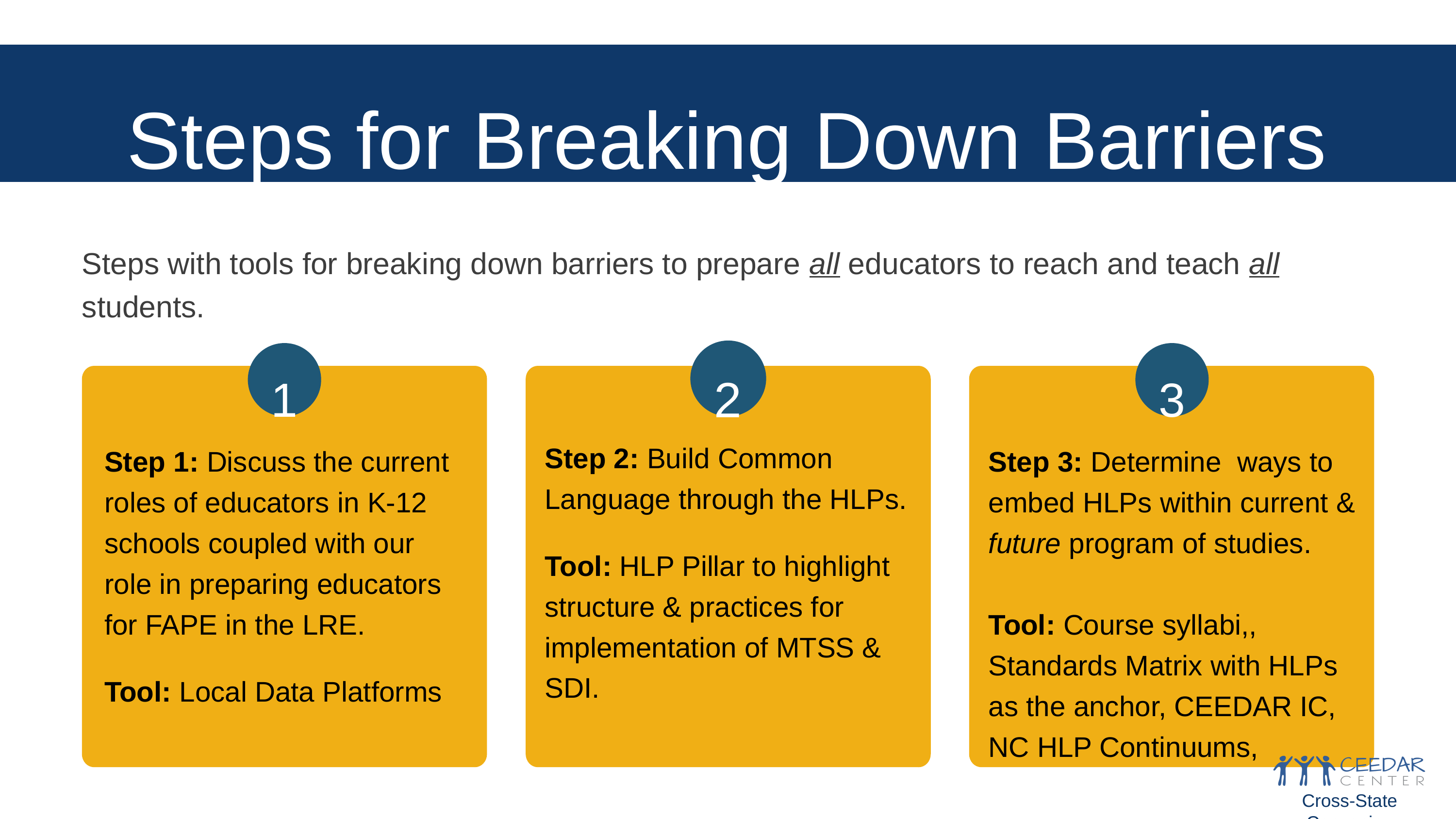

Steps for breaking down barriers

Steps for Breaking Down Barriers
Steps with tools for breaking down barriers to prepare all educators to reach and teach all students.
2
1
3

Step 2: Build Common Language through the HLPs.

Tool: HLP Pillar to highlight  structure & practices for implementation of MTSS & SDI.

Step 1: Discuss the current roles of educators in K-12 schools coupled with our role in preparing educators for FAPE in the LRE.

Tool: Local Data Platforms
Step 3: Determine  ways to embed HLPs within current & future program of studies.

Tool: Course syllabi,, Standards Matrix with HLPs as the anchor, CEEDAR IC, NC HLP Continuums,

Cross-State Convening